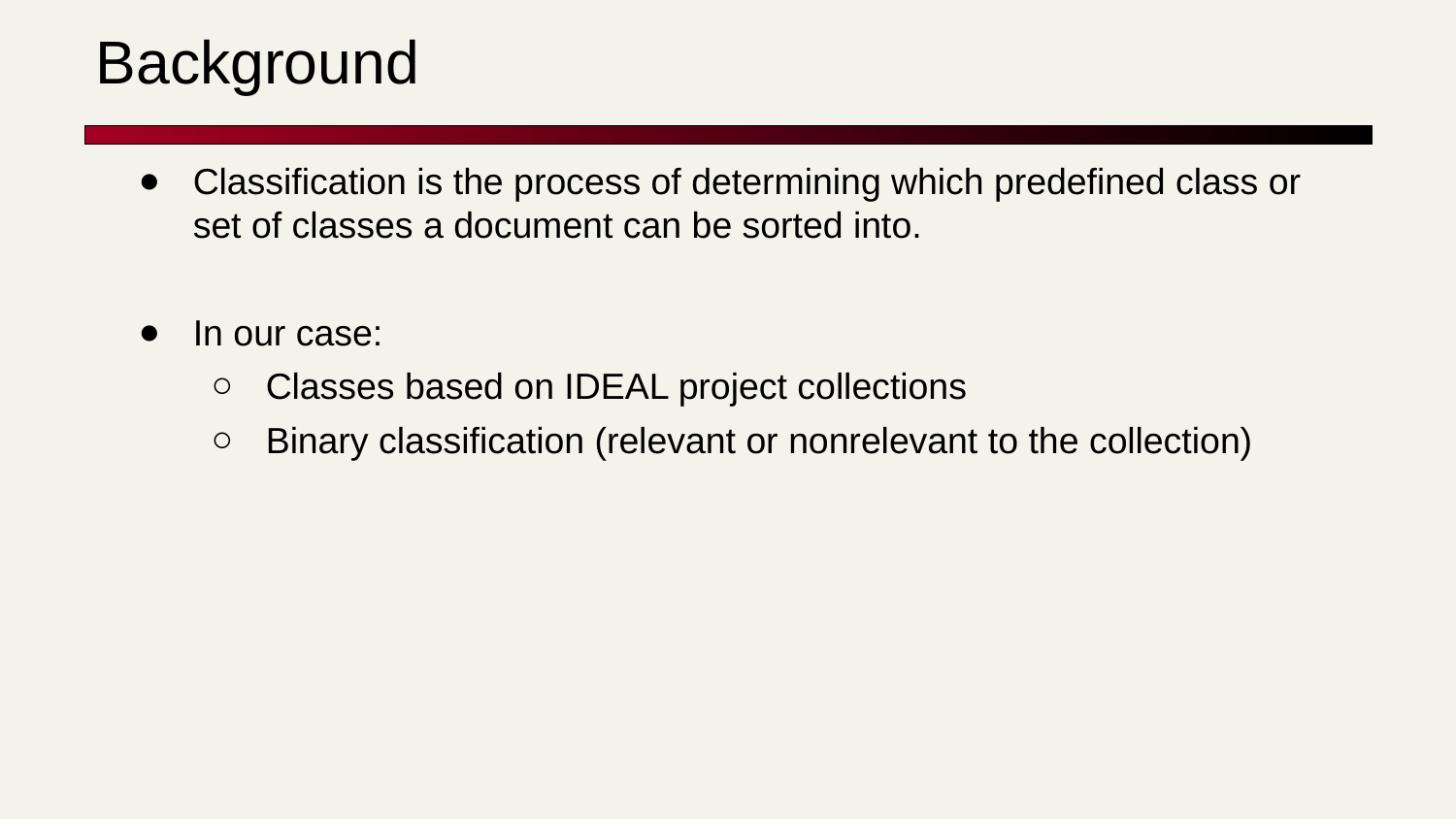

# Background
Classification is the process of determining which predefined class or set of classes a document can be sorted into.

In our case:
Classes based on IDEAL project collections
Binary classification (relevant or nonrelevant to the collection)